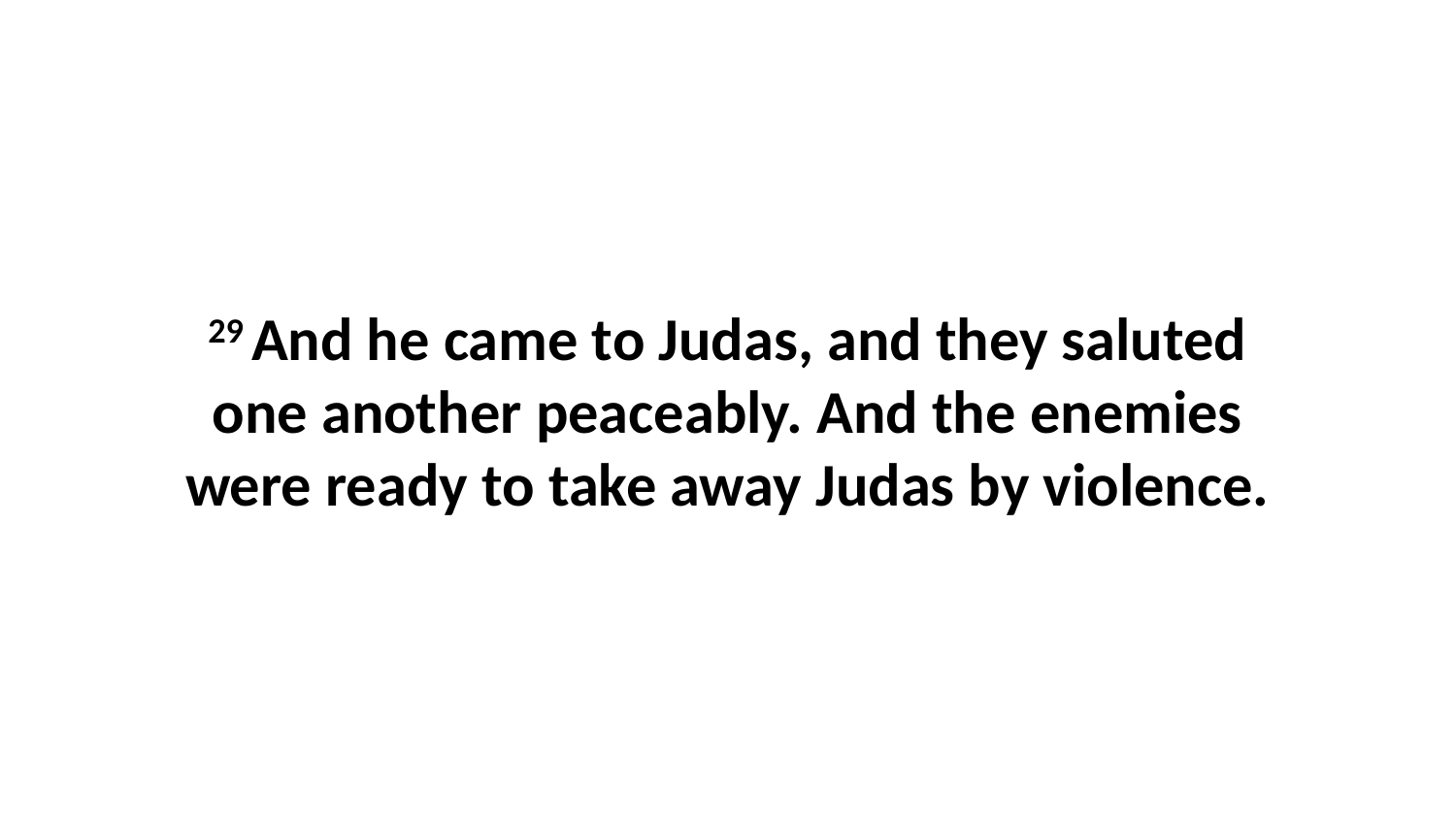

29 And he came to Judas, and they saluted one another peaceably. And the enemies were ready to take away Judas by violence.